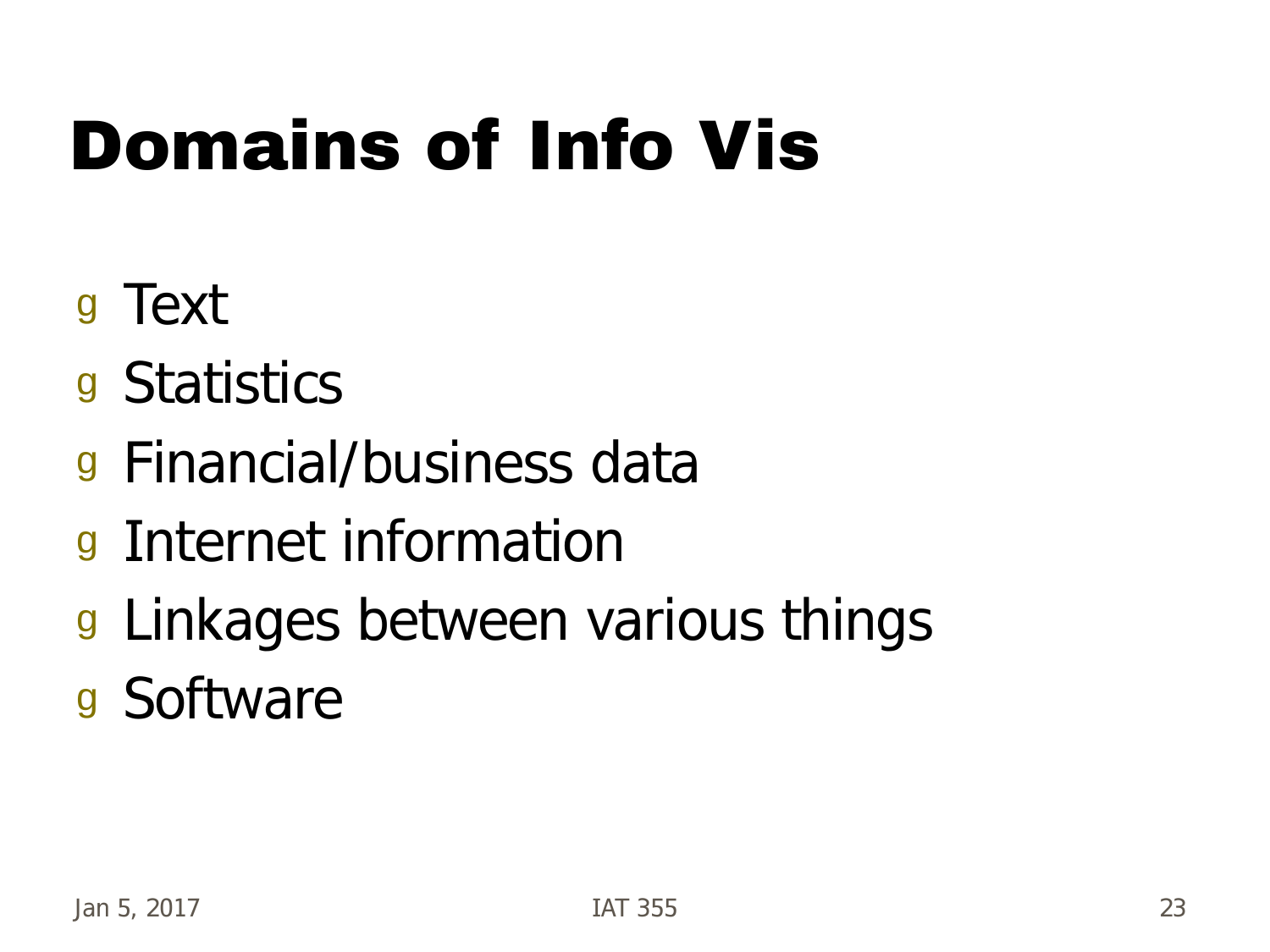

# Domains of Info Vis
Text
Statistics
Financial/business data
Internet information
Linkages between various things
Software

Jan 5, 2017
IAT 355
23